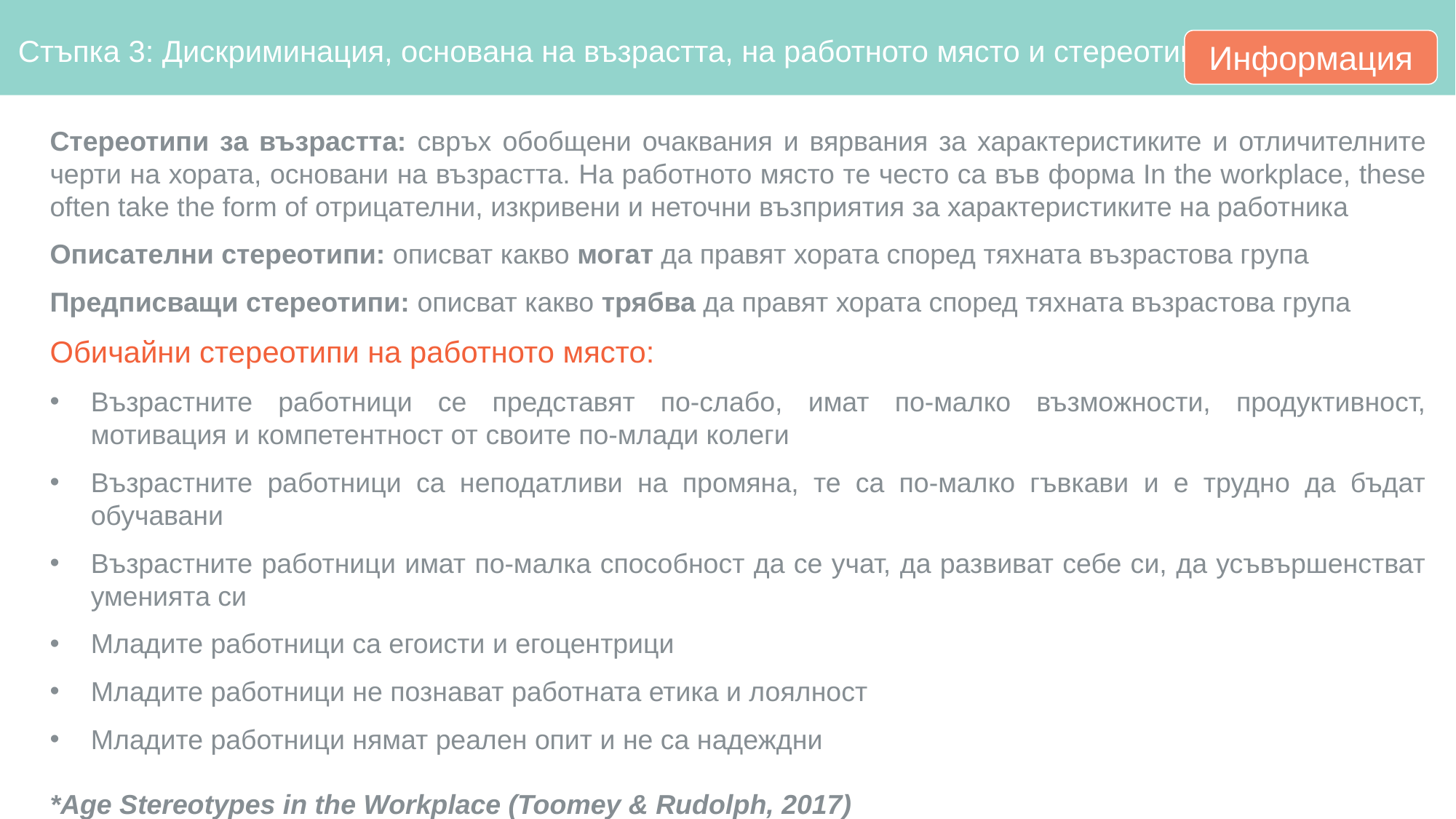

# Стъпка 3: Дискриминация, основана на възрастта, на работното място и стереотипи*
Информация
Стереотипи за възрастта: свръх обобщени очаквания и вярвания за характеристиките и отличителните черти на хората, основани на възрастта. На работното място те често са във форма In the workplace, these often take the form of отрицателни, изкривени и неточни възприятия за характеристиките на работника
Описателни стереотипи: описват какво могат да правят хората според тяхната възрастова група
Предписващи стереотипи: описват какво трябва да правят хората според тяхната възрастова група
Обичайни стереотипи на работното място:
Възрастните работници се представят по-слабо, имат по-малко възможности, продуктивност, мотивация и компетентност от своите по-млади колеги
Възрастните работници са неподатливи на промяна, те са по-малко гъвкави и е трудно да бъдат обучавани
Възрастните работници имат по-малка способност да се учат, да развиват себе си, да усъвършенстват уменията си
Младите работници са егоисти и егоцентрици
Младите работници не познават работната етика и лоялност
Младите работници нямат реален опит и не са надеждни
*Age Stereotypes in the Workplace (Toomey & Rudolph, 2017)